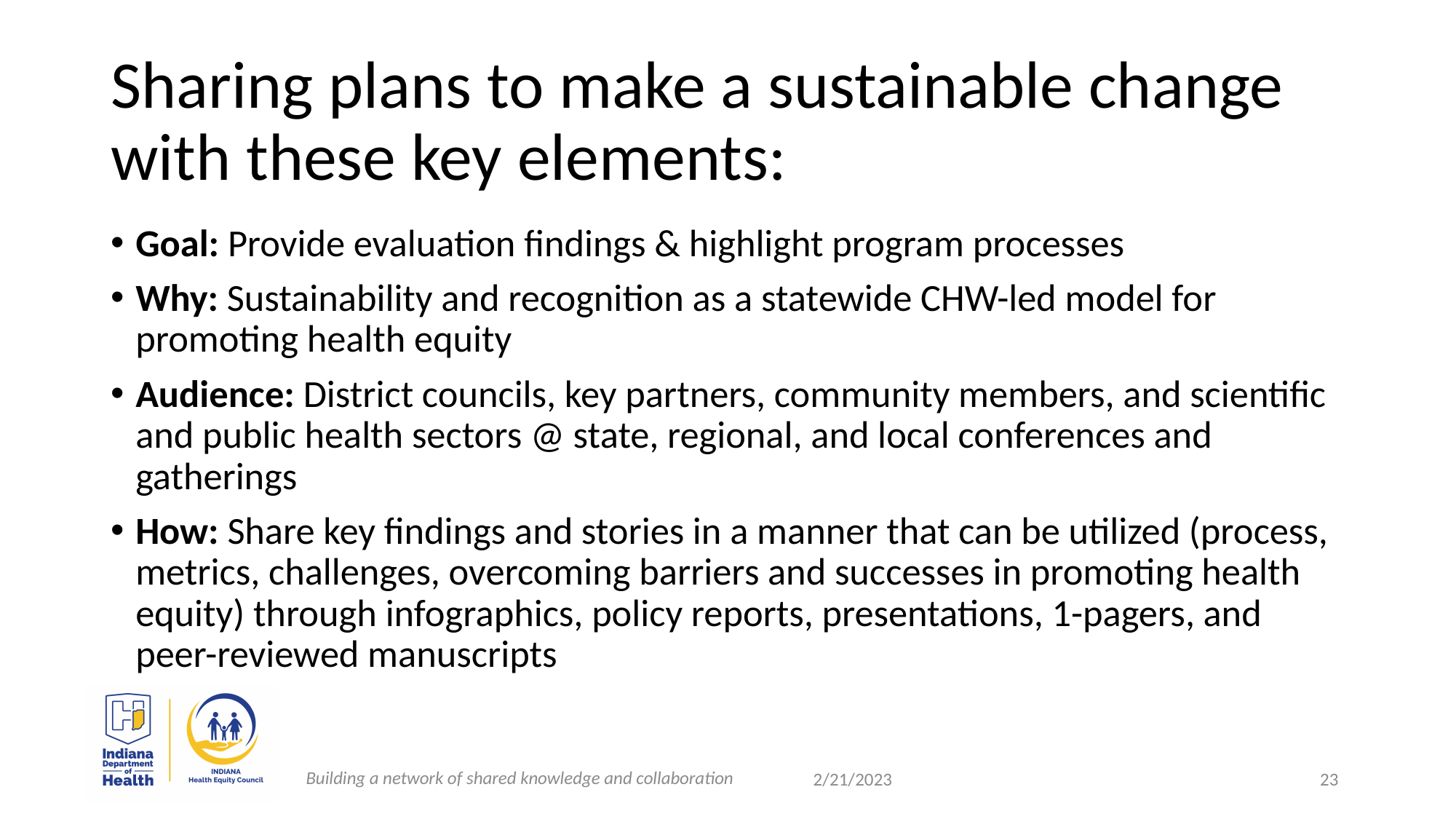

# Sharing plans to make a sustainable change with these key elements:
Goal: Provide evaluation findings & highlight program processes
Why: Sustainability and recognition as a statewide CHW-led model for promoting health equity
Audience: District councils, key partners, community members, and scientific and public health sectors @ state, regional, and local conferences and gatherings
How: Share key findings and stories in a manner that can be utilized (process, metrics, challenges, overcoming barriers and successes in promoting health equity) through infographics, policy reports, presentations, 1-pagers, and peer-reviewed manuscripts

Building a network of shared knowledge and collaboration
2/21/2023
23